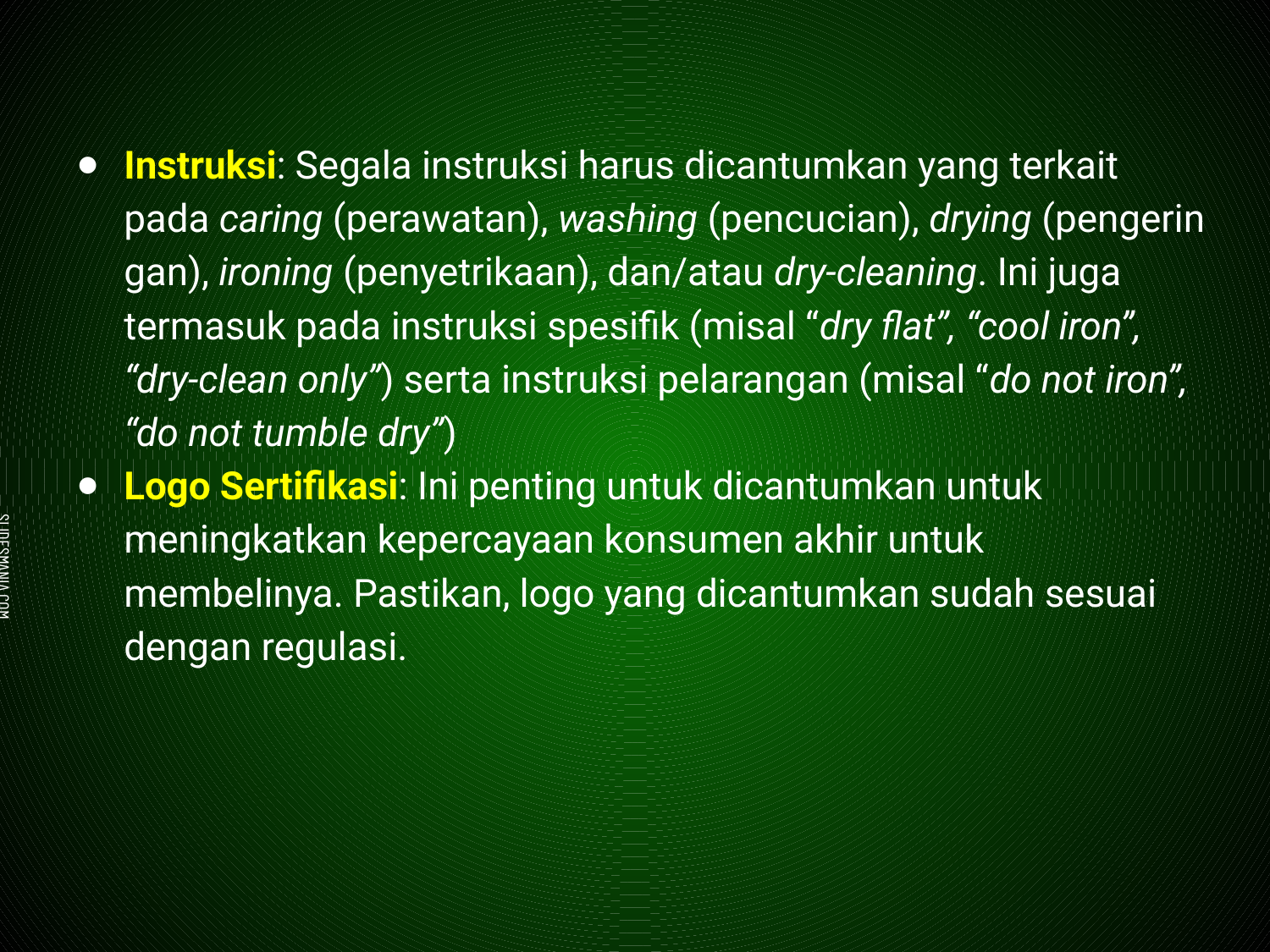

Instruksi: Segala instruksi harus dicantumkan yang terkait pada caring (perawatan), washing (pencucian), drying (pengeringan), ironing (penyetrikaan), dan/atau dry-cleaning. Ini juga termasuk pada instruksi spesifik (misal “dry flat”, “cool iron”, “dry-clean only”) serta instruksi pelarangan (misal “do not iron”, “do not tumble dry”)
Logo Sertifikasi: Ini penting untuk dicantumkan untuk meningkatkan kepercayaan konsumen akhir untuk membelinya. Pastikan, logo yang dicantumkan sudah sesuai dengan regulasi.